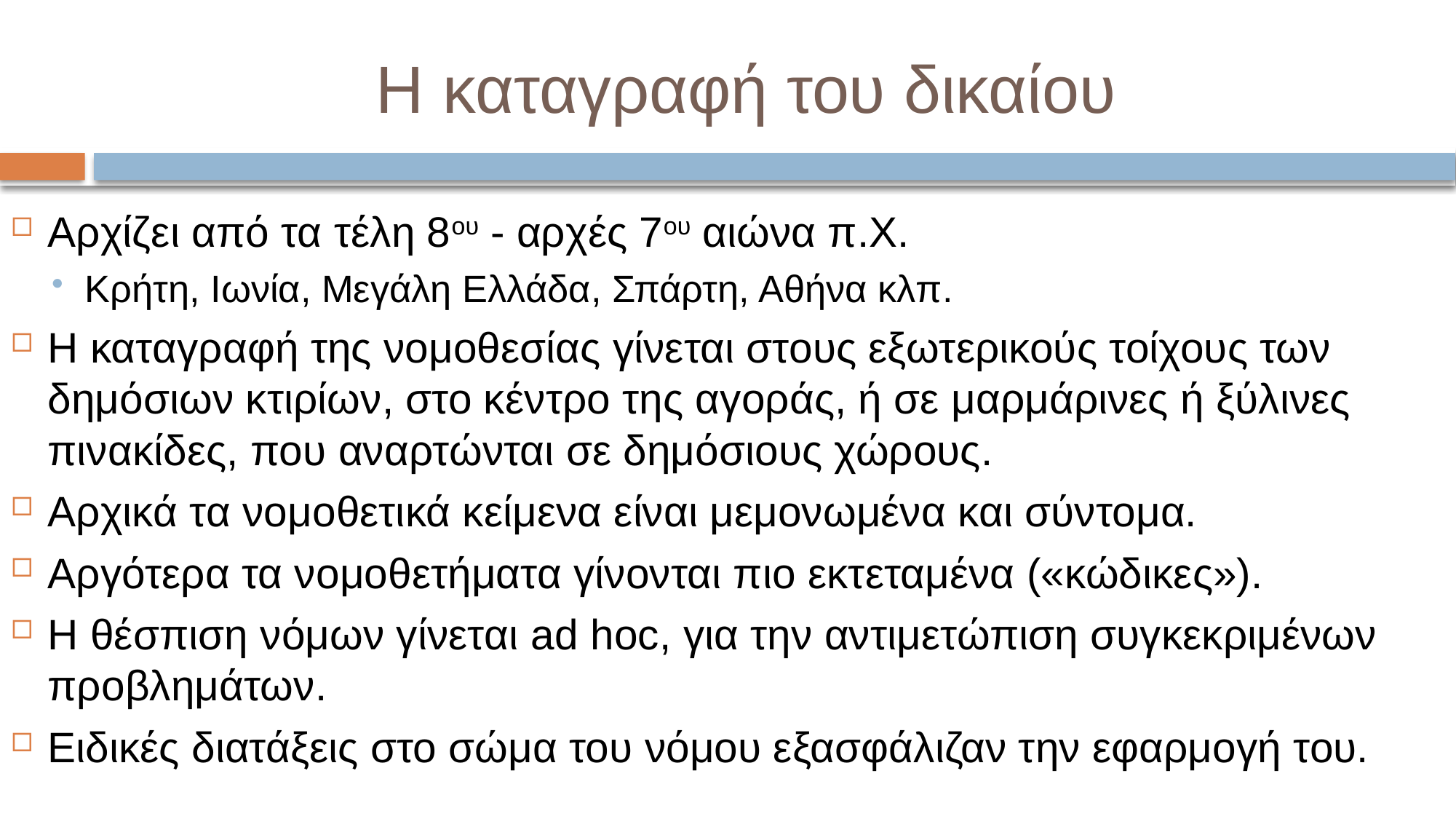

# Η καταγραφή του δικαίου
Αρχίζει από τα τέλη 8ου - αρχές 7ου αιώνα π.Χ.
Κρήτη, Ιωνία, Μεγάλη Ελλάδα, Σπάρτη, Αθήνα κλπ.
Η καταγραφή της νομοθεσίας γίνεται στους εξωτερικούς τοίχους των δημόσιων κτιρίων, στο κέντρο της αγοράς, ή σε μαρμάρινες ή ξύλινες πινακίδες, που αναρτώνται σε δημόσιους χώρους.
Αρχικά τα νομοθετικά κείμενα είναι μεμονωμένα και σύντομα.
Αργότερα τα νομοθετήματα γίνονται πιο εκτεταμένα («κώδικες»).
Η θέσπιση νόμων γίνεται ad hoc, για την αντιμετώπιση συγκεκριμένων προβλημάτων.
Ειδικές διατάξεις στο σώμα του νόμου εξασφάλιζαν την εφαρμογή του.